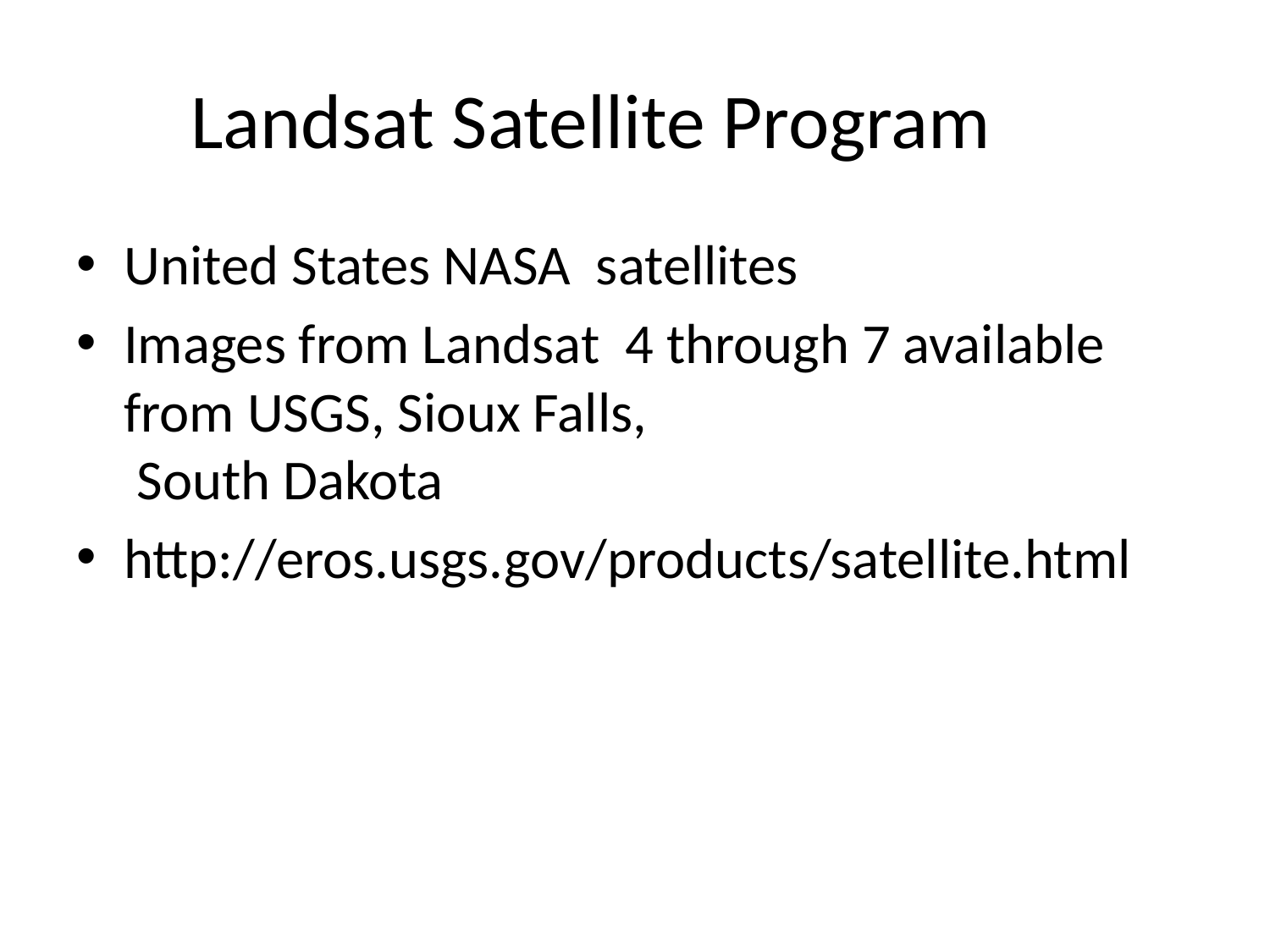

# Landsat Satellite Program
United States NASA  satellites
Images from Landsat  4 through 7 available from USGS, Sioux Falls,
 South Dakota
http://eros.usgs.gov/products/satellite.html